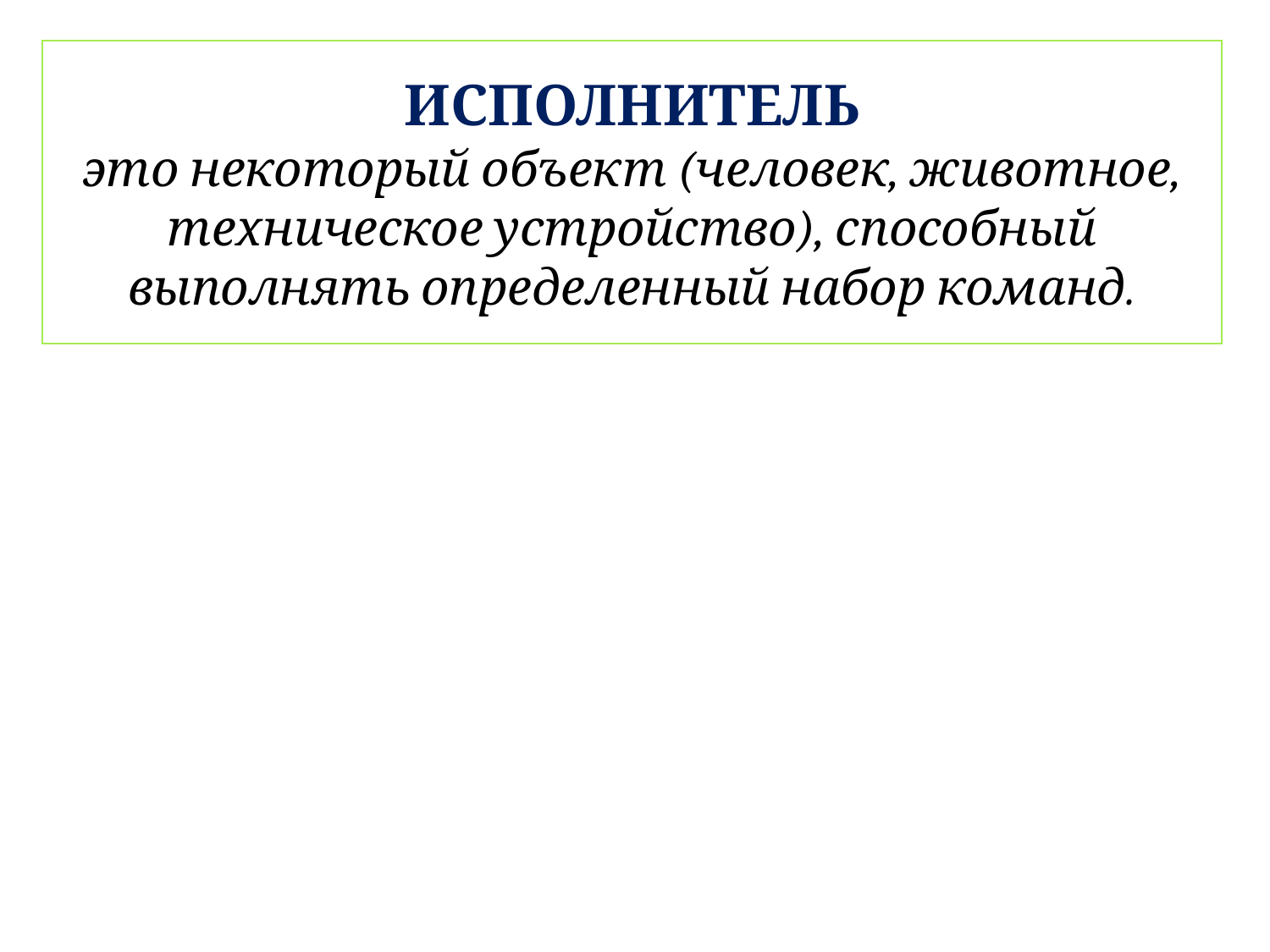

ИСПОЛНИТЕЛЬ
это некоторый объект (человек, животное, техническое устройство), способный выполнять определенный набор команд.